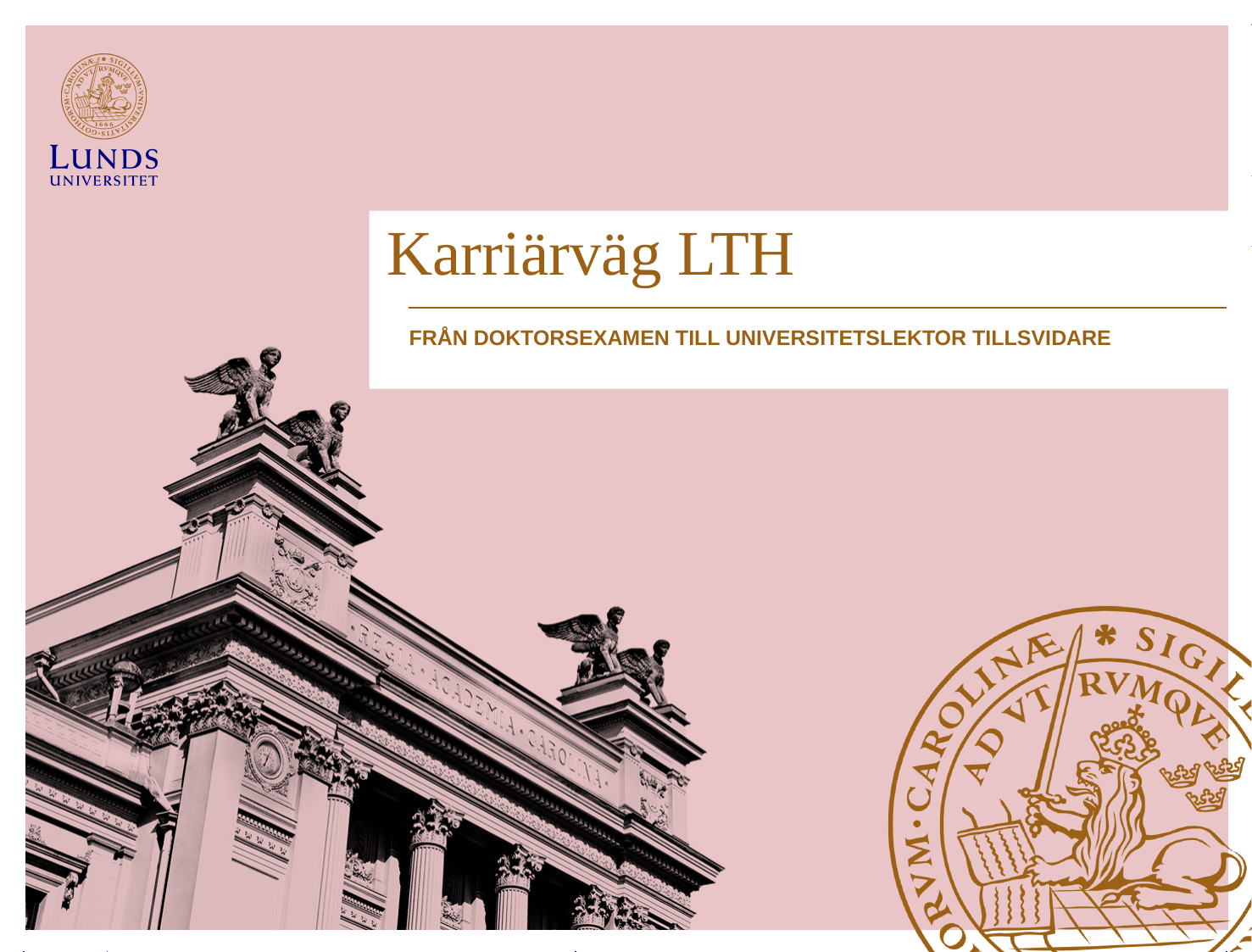

# Karriärväg LTH
Från doktorsexamen till universitetslektor tillsvidare